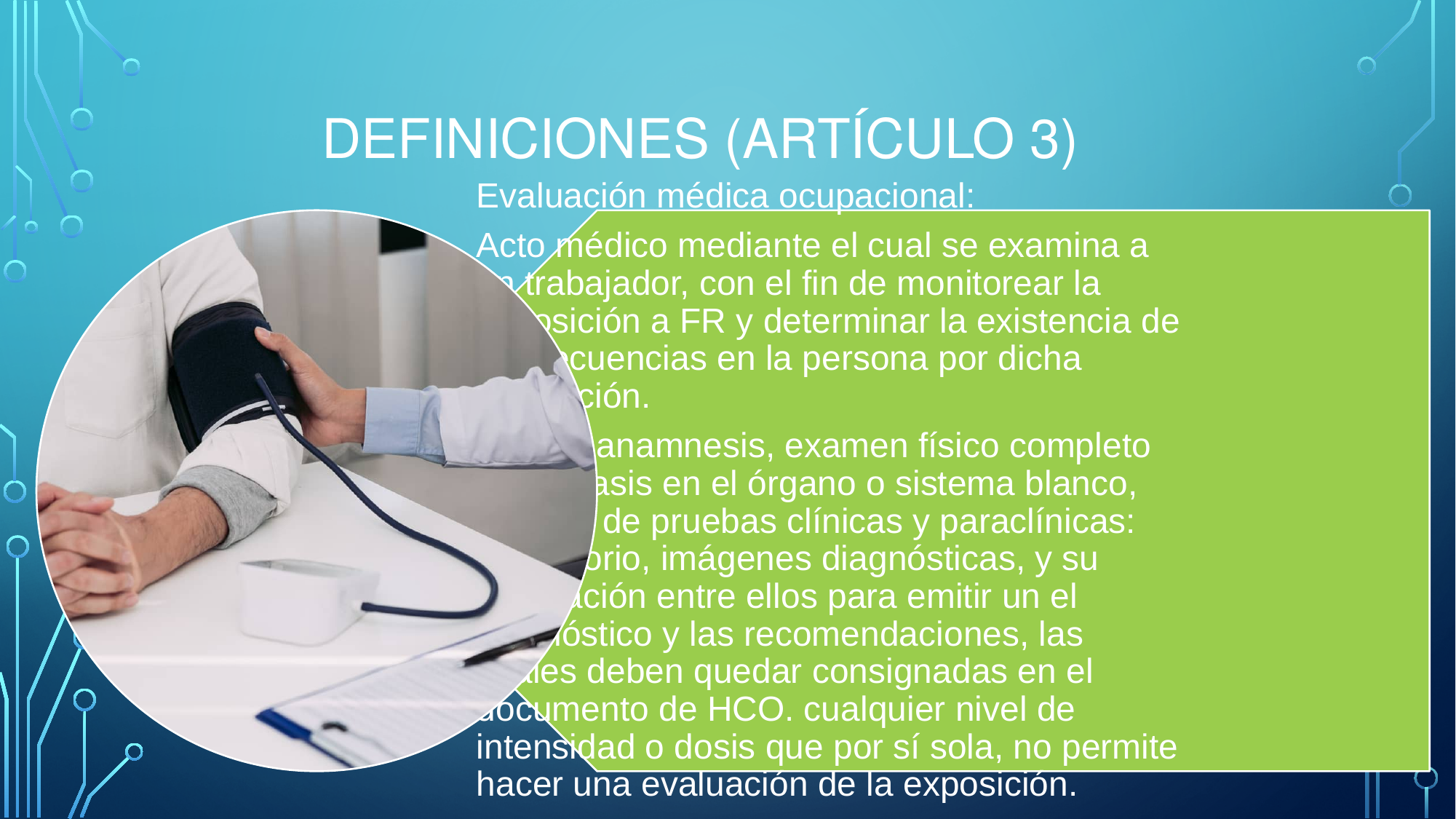

# Definiciones (Artículo 3)
Evaluación médica ocupacional:
Acto médico mediante el cual se examina a un trabajador, con el fin de monitorear la exposición a FR y determinar la existencia de consecuencias en la persona por dicha exposición.
Incluye anamnesis, examen físico completo con énfasis en el órgano o sistema blanco, análisis de pruebas clínicas y paraclínicas: laboratorio, imágenes diagnósticas, y su correlación entre ellos para emitir un el diagnóstico y las recomendaciones, las cuales deben quedar consignadas en el documento de HCO. cualquier nivel de intensidad o dosis que por sí sola, no permite hacer una evaluación de la exposición.